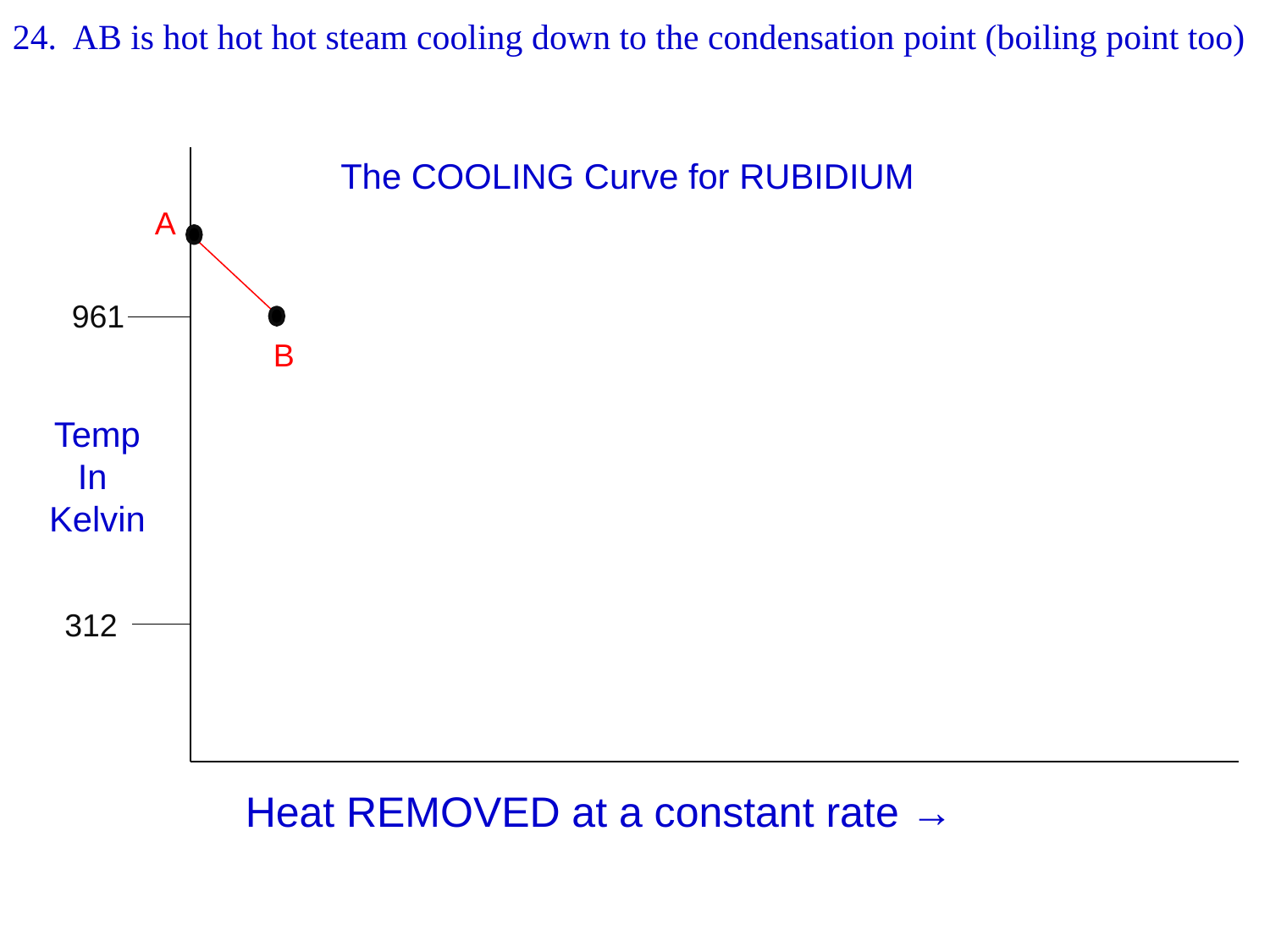

24.  AB is hot hot hot steam cooling down to the condensation point (boiling point too)
The COOLING Curve for RUBIDIUM
A

961

B
Temp
In
Kelvin
312
Heat REMOVED at a constant rate →